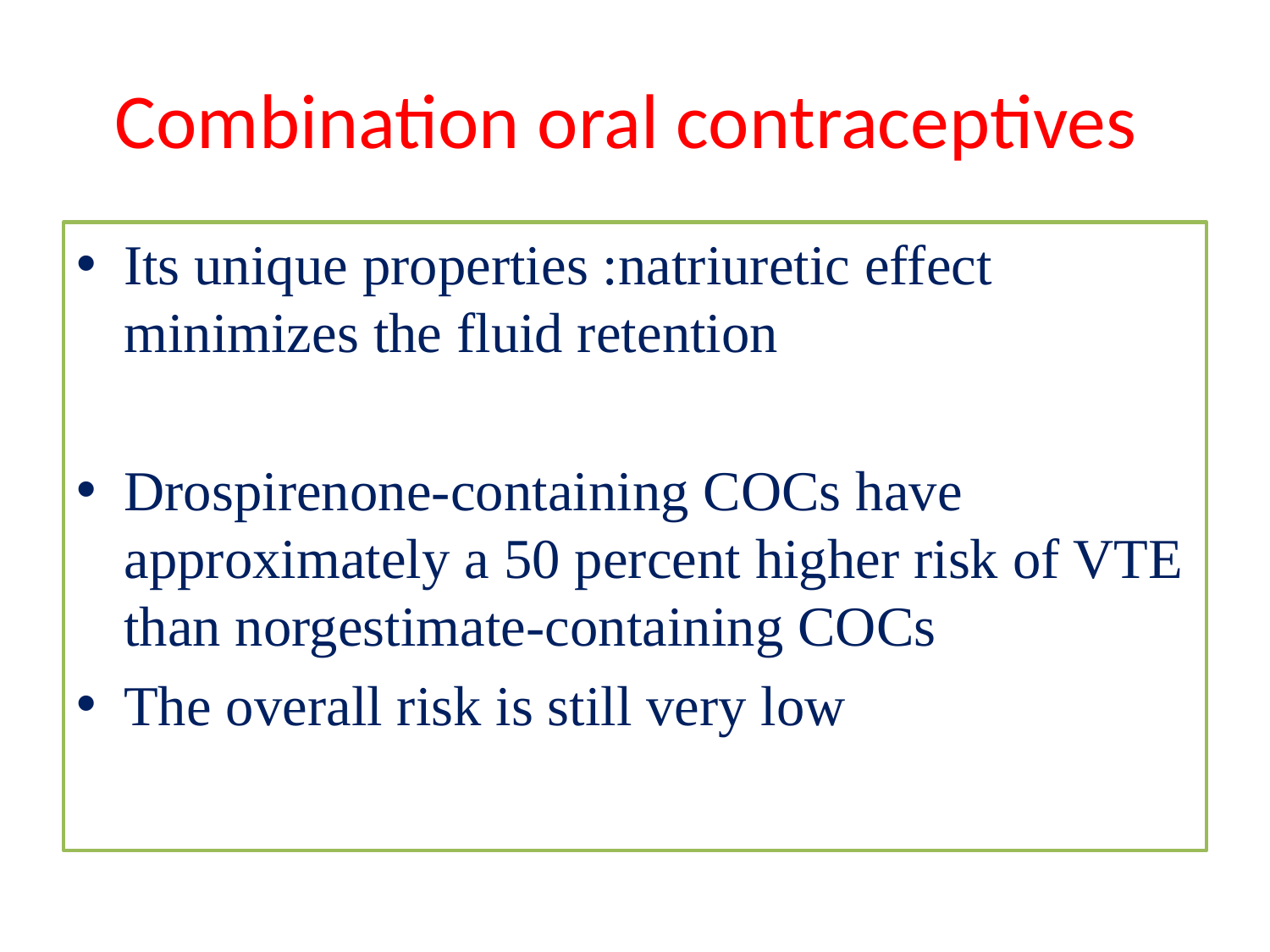

# Combination oral contraceptives
Its unique properties :natriuretic effect minimizes the fluid retention

Drospirenone-containing COCs have approximately a 50 percent higher risk of VTE than norgestimate-containing COCs
The overall risk is still very low